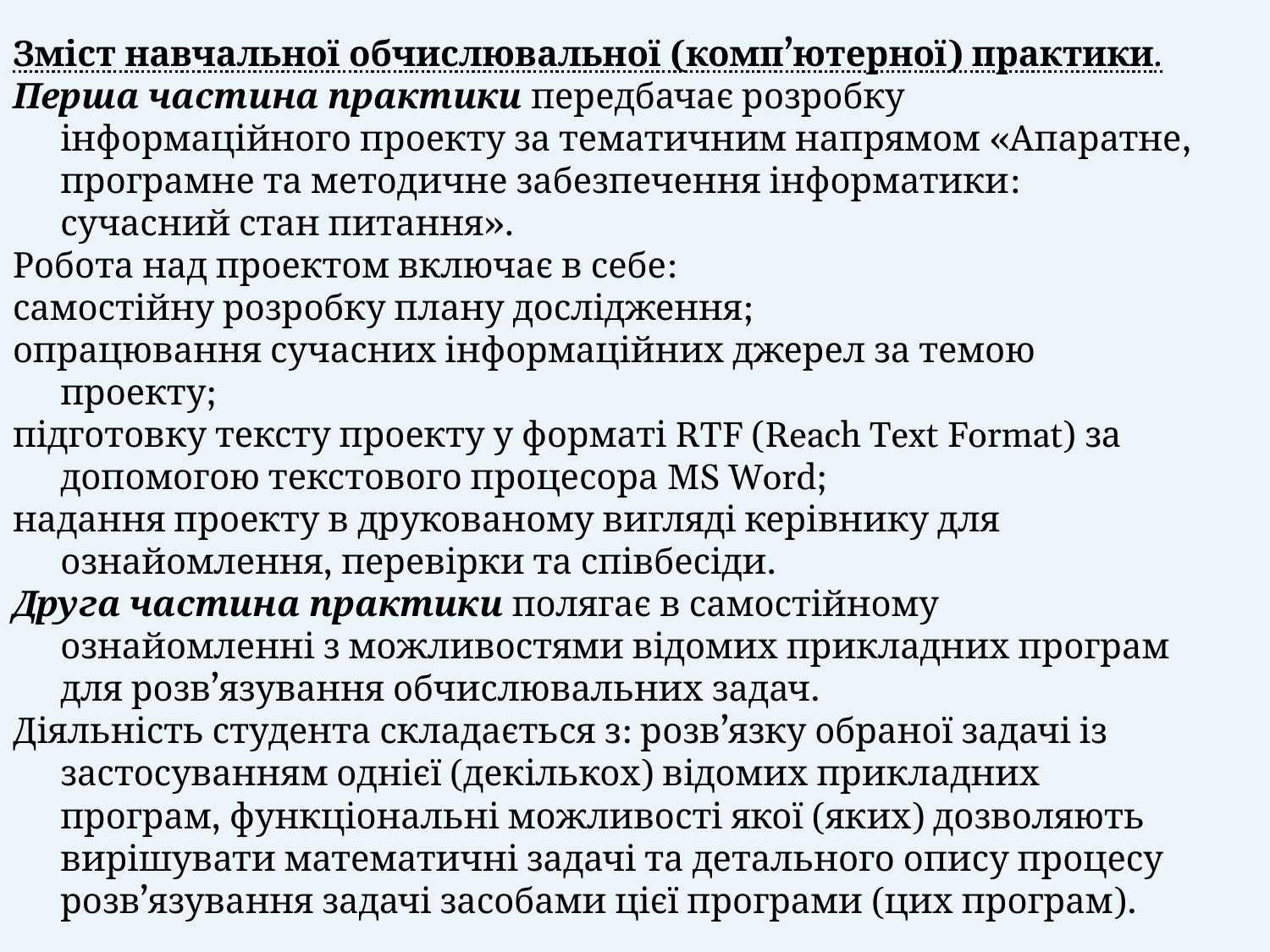

Зміст навчальної обчислювальної (комп’ютерної) практики.
Перша частина практики передбачає розробку інформаційного проекту за тематичним напрямом «Апаратне, програмне та методичне забезпечення інформатики: сучасний стан питання».
Робота над проектом включає в себе:
самостійну розробку плану дослідження;
опрацювання сучасних інформаційних джерел за темою проекту;
підготовку тексту проекту у форматі RTF (Reach Text Format) за допомогою текстового процесора MS Word;
надання проекту в друкованому вигляді керівнику для ознайомлення, перевірки та співбесіди.
Друга частина практики полягає в самостійному ознайомленні з можливостями відомих прикладних програм для розв’язування обчислювальних задач.
Діяльність студента складається з: розв’язку обраної задачі із застосуванням однієї (декількох) відомих прикладних програм, функціональні можливості якої (яких) дозволяють вирішувати математичні задачі та детального опису процесу розв’язування задачі засобами цієї програми (цих програм).